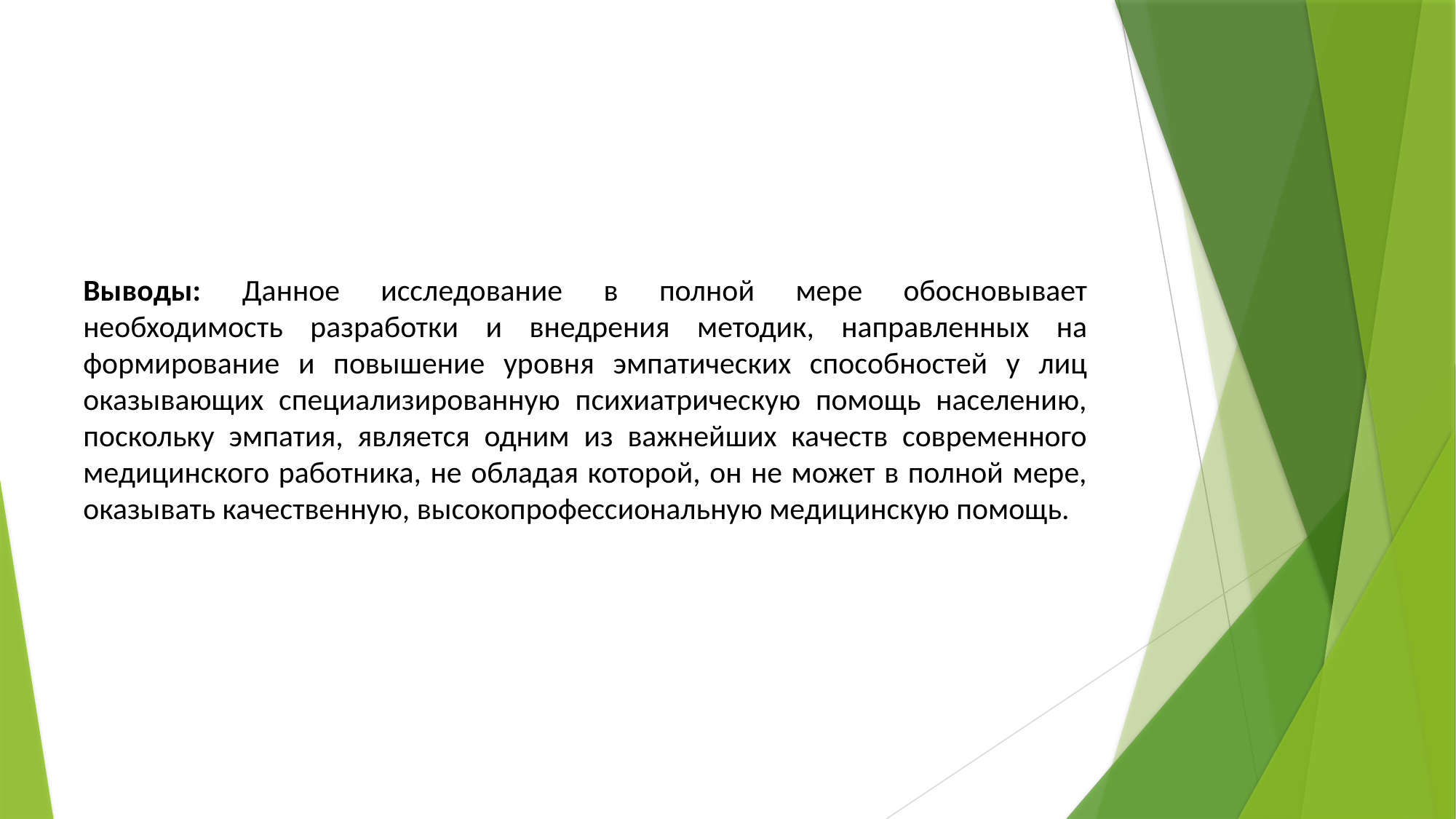

Выводы: Данное исследование в полной мере обосновывает необходимость разработки и внедрения методик, направленных на формирование и повышение уровня эмпатических способностей у лиц оказывающих специализированную психиатрическую помощь населению, поскольку эмпатия, является одним из важнейших качеств современного медицинского работника, не обладая которой, он не может в полной мере, оказывать качественную, высокопрофессиональную медицинскую помощь.